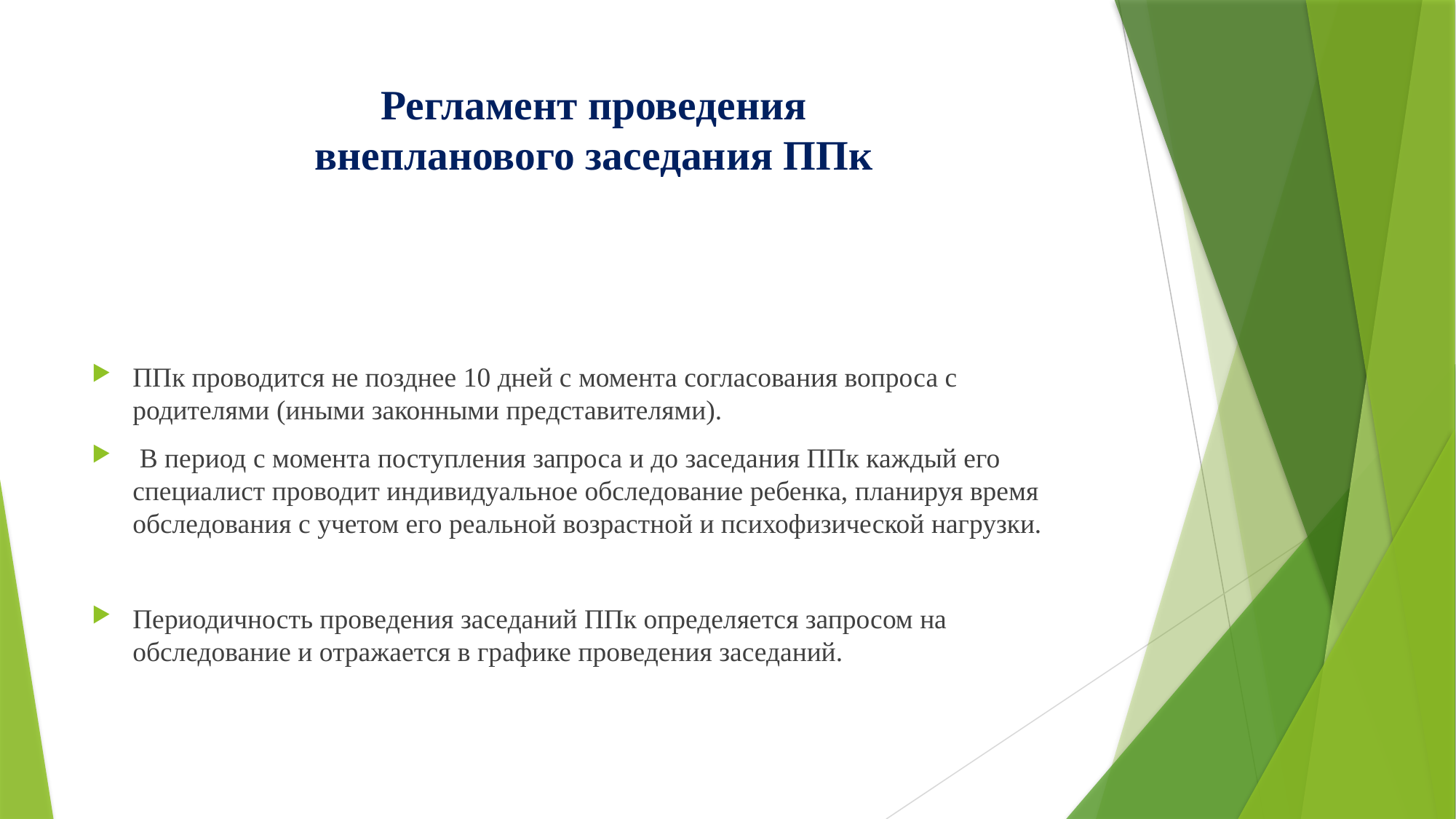

# Регламент проведения внепланового заседания ППк

ППк проводится не позднее 10 дней с момента согласования вопроса с родителями (иными законными представителями).
 В период с момента поступления запроса и до заседания ППк каждый его специалист проводит индивидуальное обследование ребенка, планируя время обследования с учетом его реальной возрастной и психофизической нагрузки.

Периодичность проведения заседаний ППк определяется запросом на обследование и отражается в графике проведения заседаний.